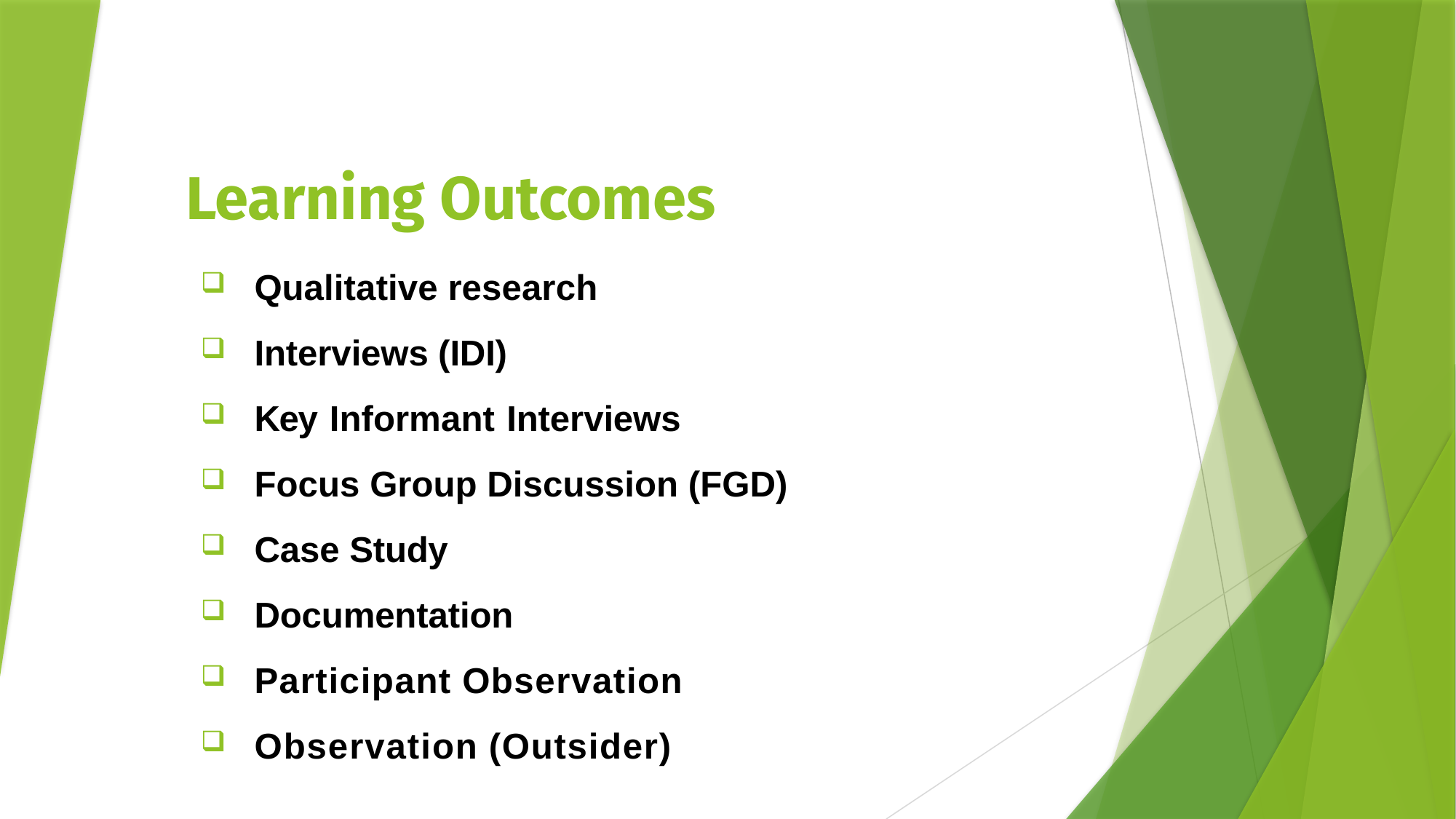

# Learning Outcomes
Qualitative research
Interviews (IDI)
Key Informant Interviews
Focus Group Discussion (FGD)
Case Study
Documentation
Participant Observation
Observation (Outsider)